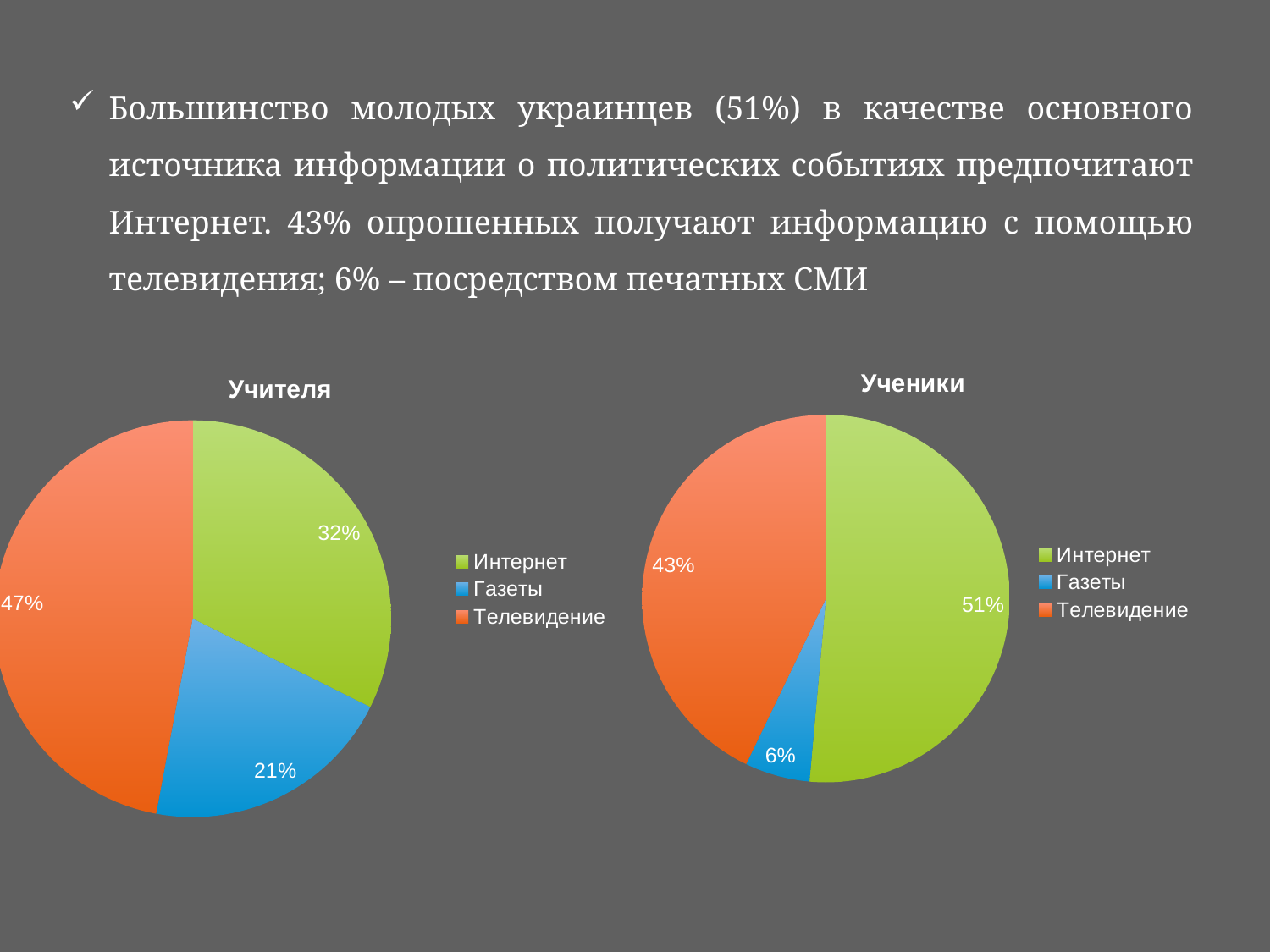

Большинство молодых украинцев (51%) в качестве основного источника информации о политических событиях предпочитают Интернет. 43% опрошенных получают информацию с помощью телевидения; 6% – посредством печатных СМИ

### Chart:

| Category | Ученики |
|---|---|
| Интернет | 36.0 |
| Газеты | 4.0 |
| Телевидение | 30.0 |

### Chart:

| Category | Учителя |
|---|---|
| Интернет | 11.0 |
| Газеты | 7.0 |
| Телевидение | 16.0 |